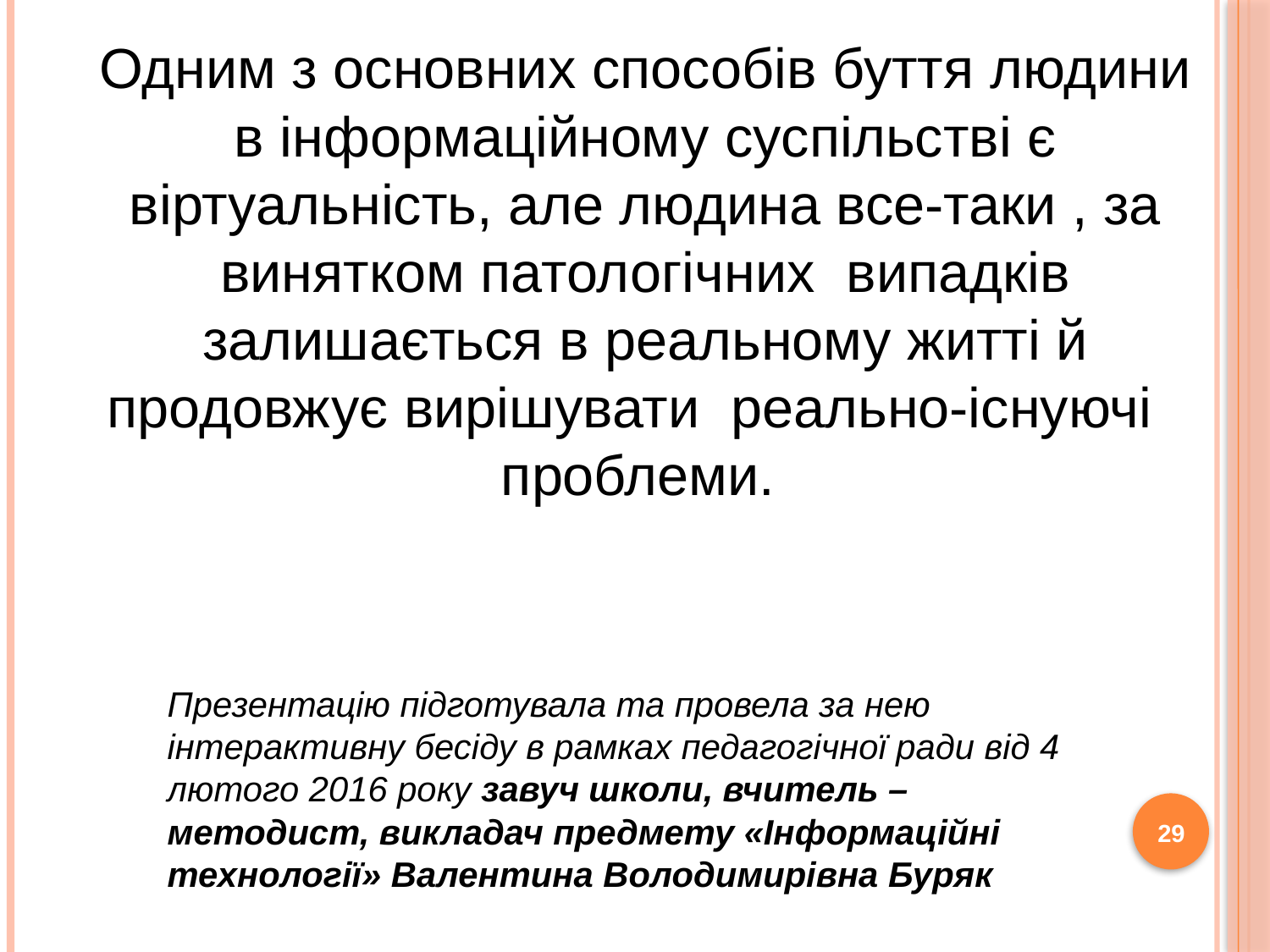

Одним з основних способів буття людини в інформаційному суспільстві є віртуальність, але людина все-таки , за винятком патологічних  випадків залишається в реальному житті й продовжує вирішувати  реально-існуючі   проблеми.
Презентацію підготувала та провела за нею інтерактивну бесіду в рамках педагогічної ради від 4 лютого 2016 року завуч школи, вчитель – методист, викладач предмету «Інформаційні технології» Валентина Володимирівна Буряк
29